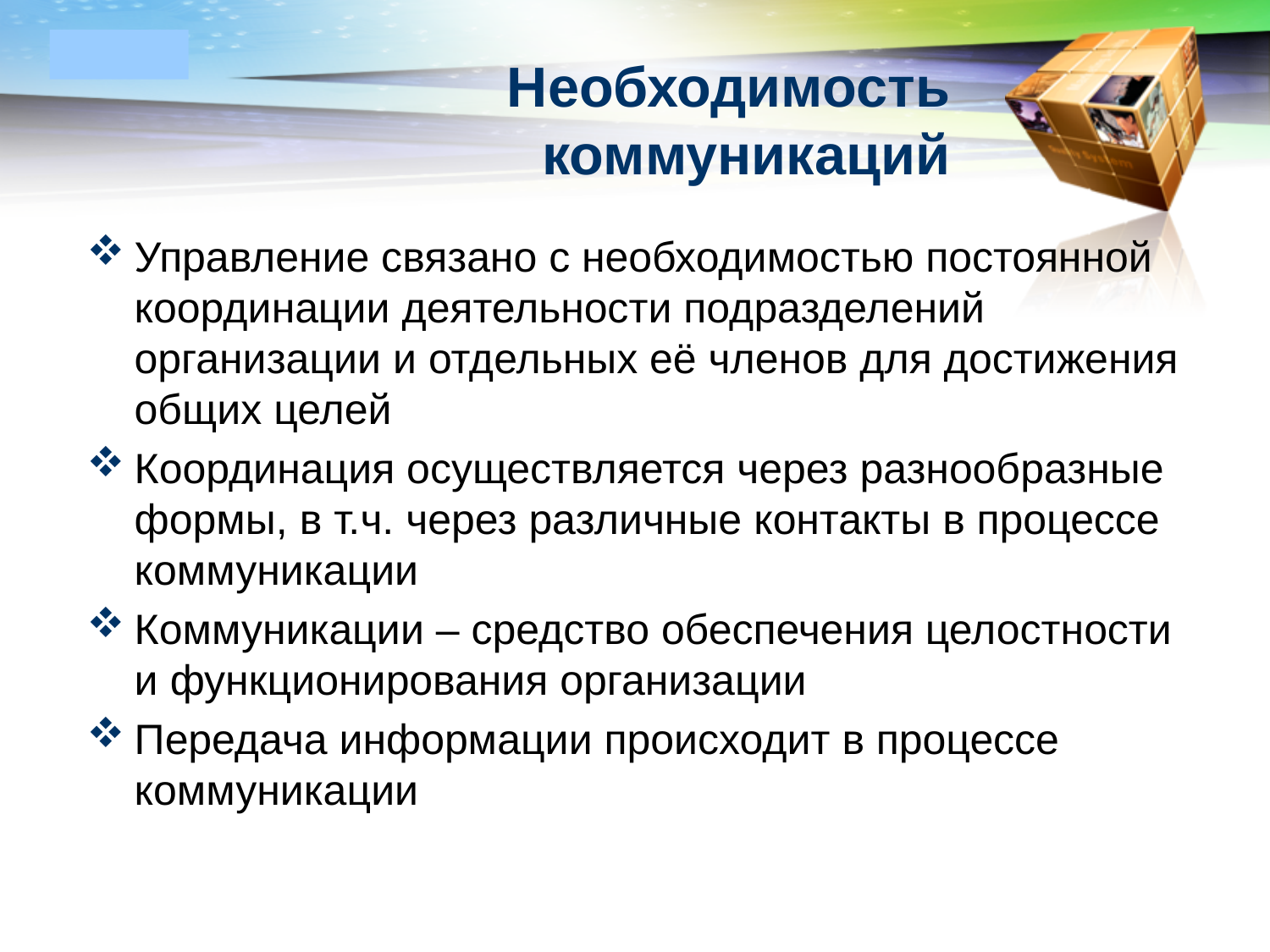

# Необходимость коммуникаций
Управление связано с необходимостью постоянной координации деятельности подразделений организации и отдельных её членов для достижения общих целей
Координация осуществляется через разнообразные формы, в т.ч. через различные контакты в процессе коммуникации
Коммуникации – средство обеспечения целостности и функционирования организации
Передача информации происходит в процессе коммуникации